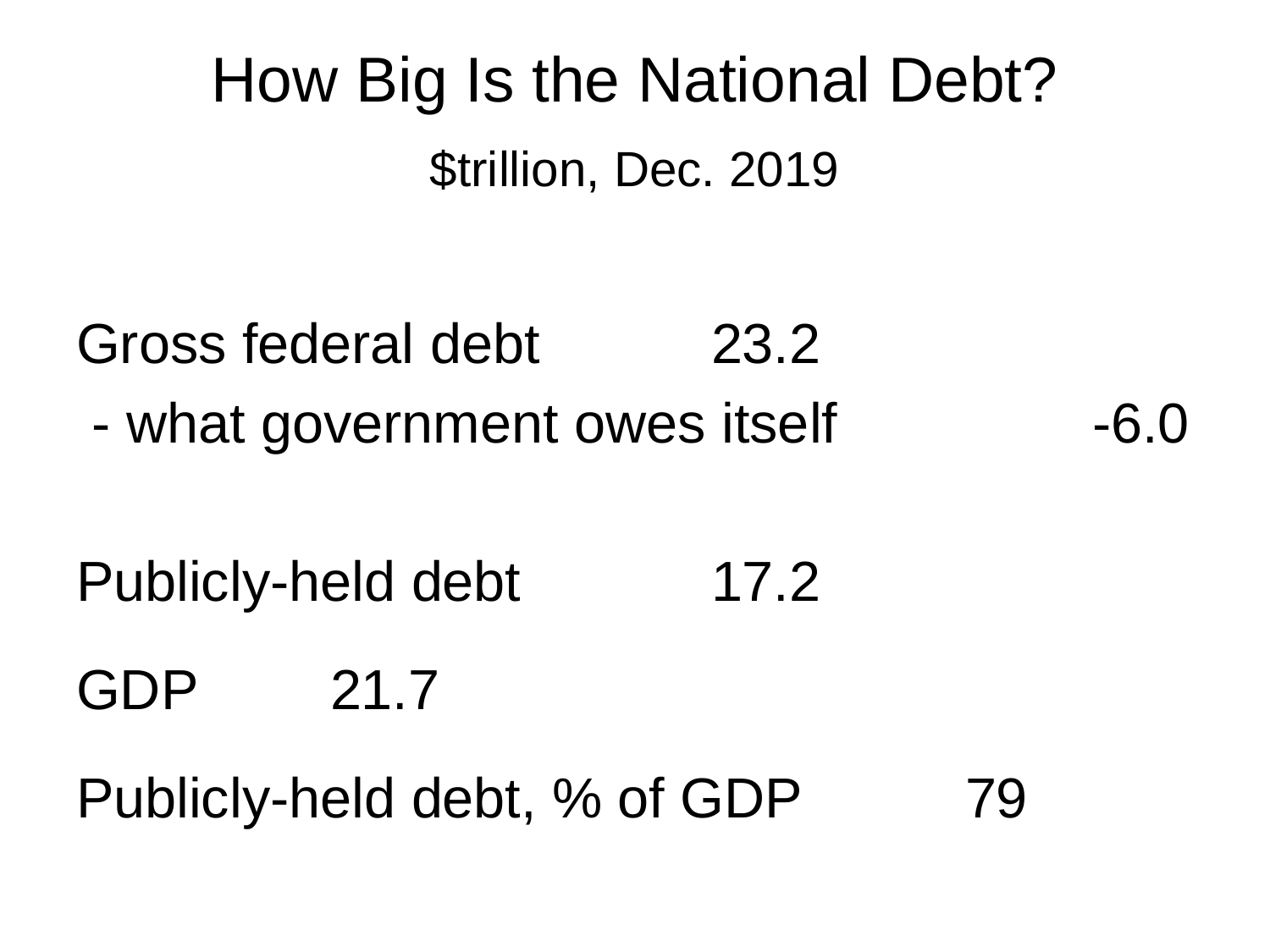

# How Big Is the National Debt? $trillion, Dec. 2019

Gross federal debt 		23.2
 - what government owes itself		-6.0

Publicly-held debt 		17.2

GDP		21.7

Publicly-held debt, % of GDP		79